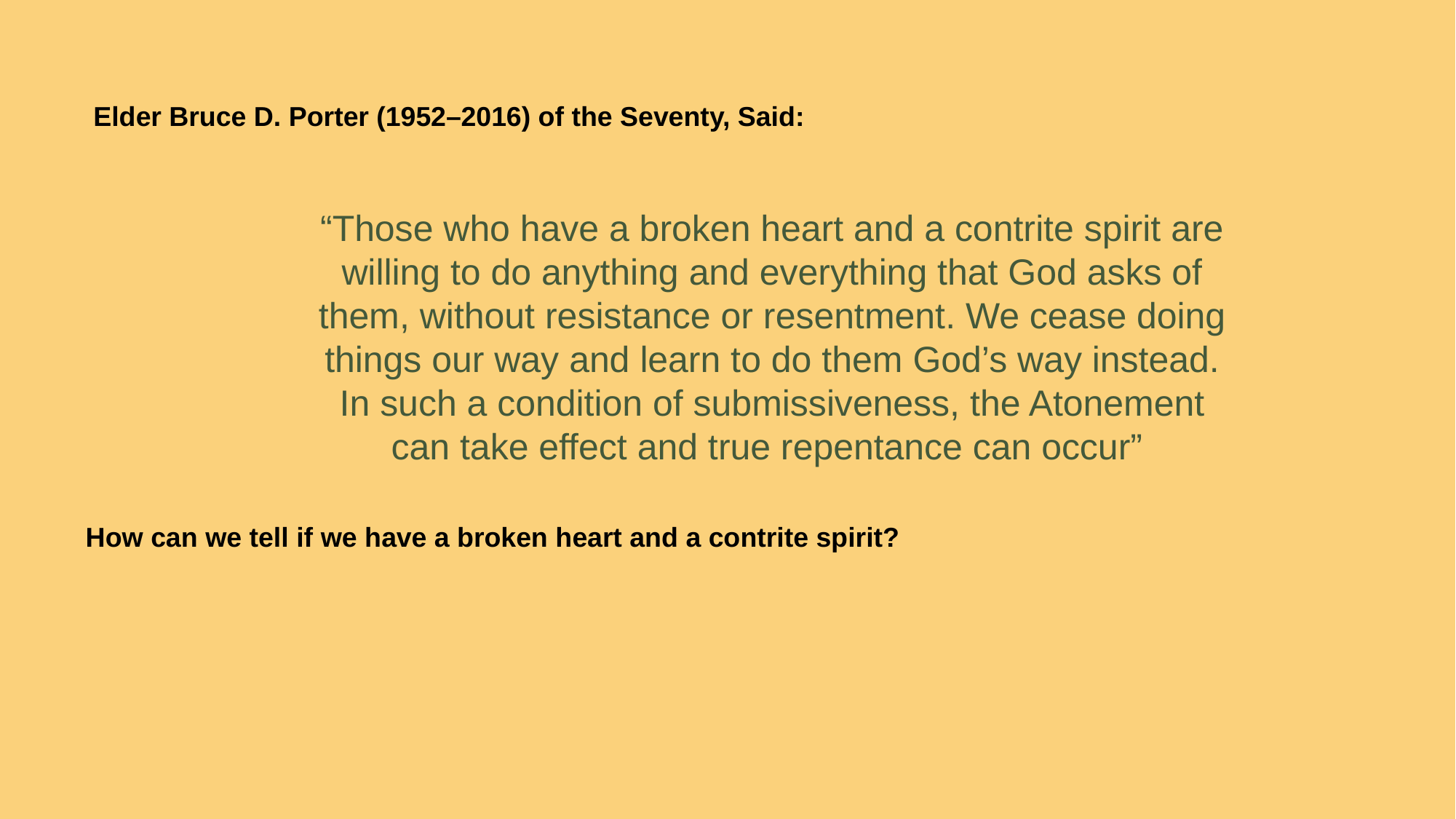

Elder Bruce D. Porter (1952–2016) of the Seventy, Said:
“Those who have a broken heart and a contrite spirit are willing to do anything and everything that God asks of them, without resistance or resentment. We cease doing things our way and learn to do them God’s way instead. In such a condition of submissiveness, the Atonement can take effect and true repentance can occur”
How can we tell if we have a broken heart and a contrite spirit?